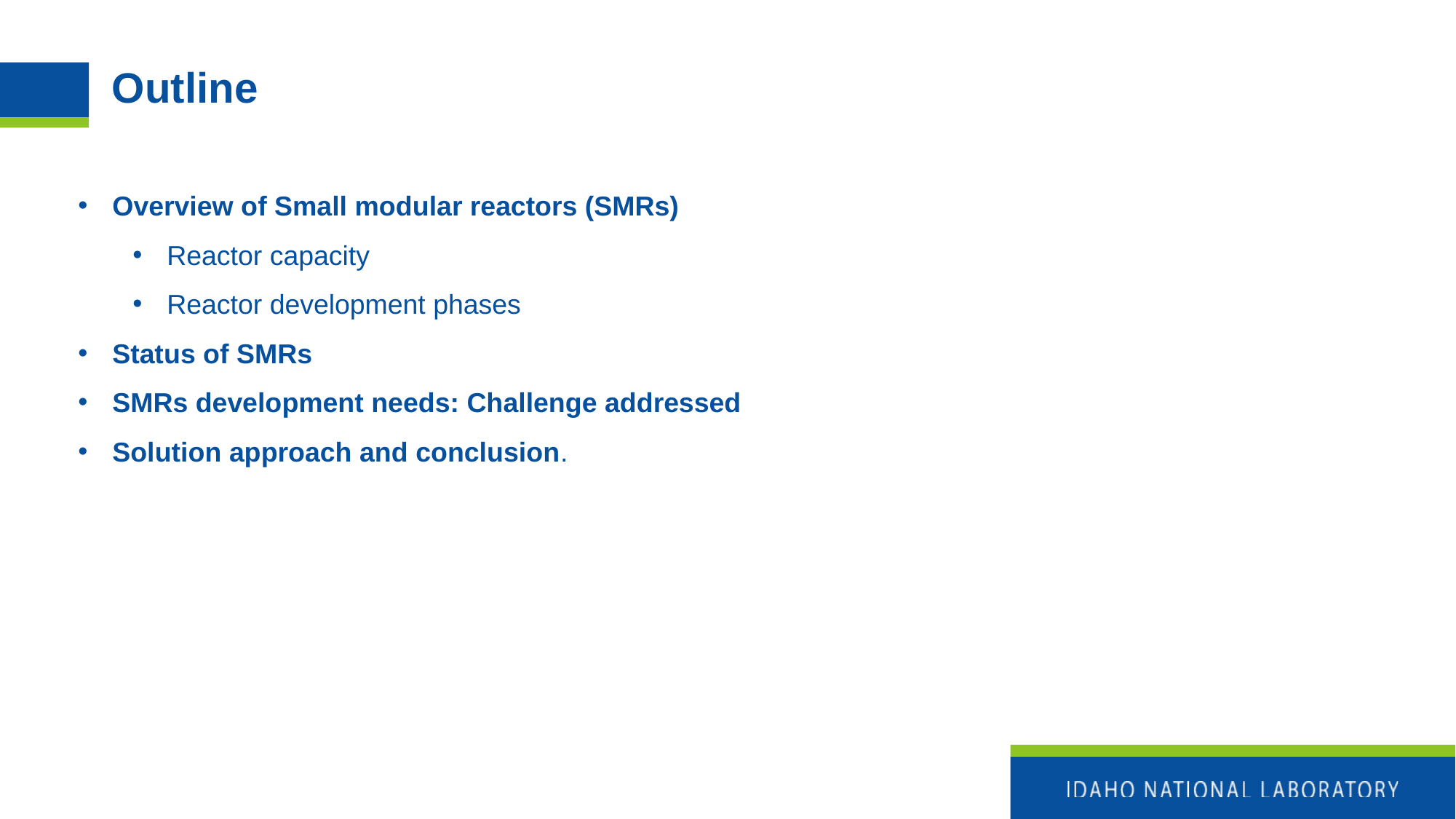

# Outline
Overview of Small modular reactors (SMRs)
Reactor capacity
Reactor development phases
Status of SMRs
SMRs development needs: Challenge addressed
Solution approach and conclusion.